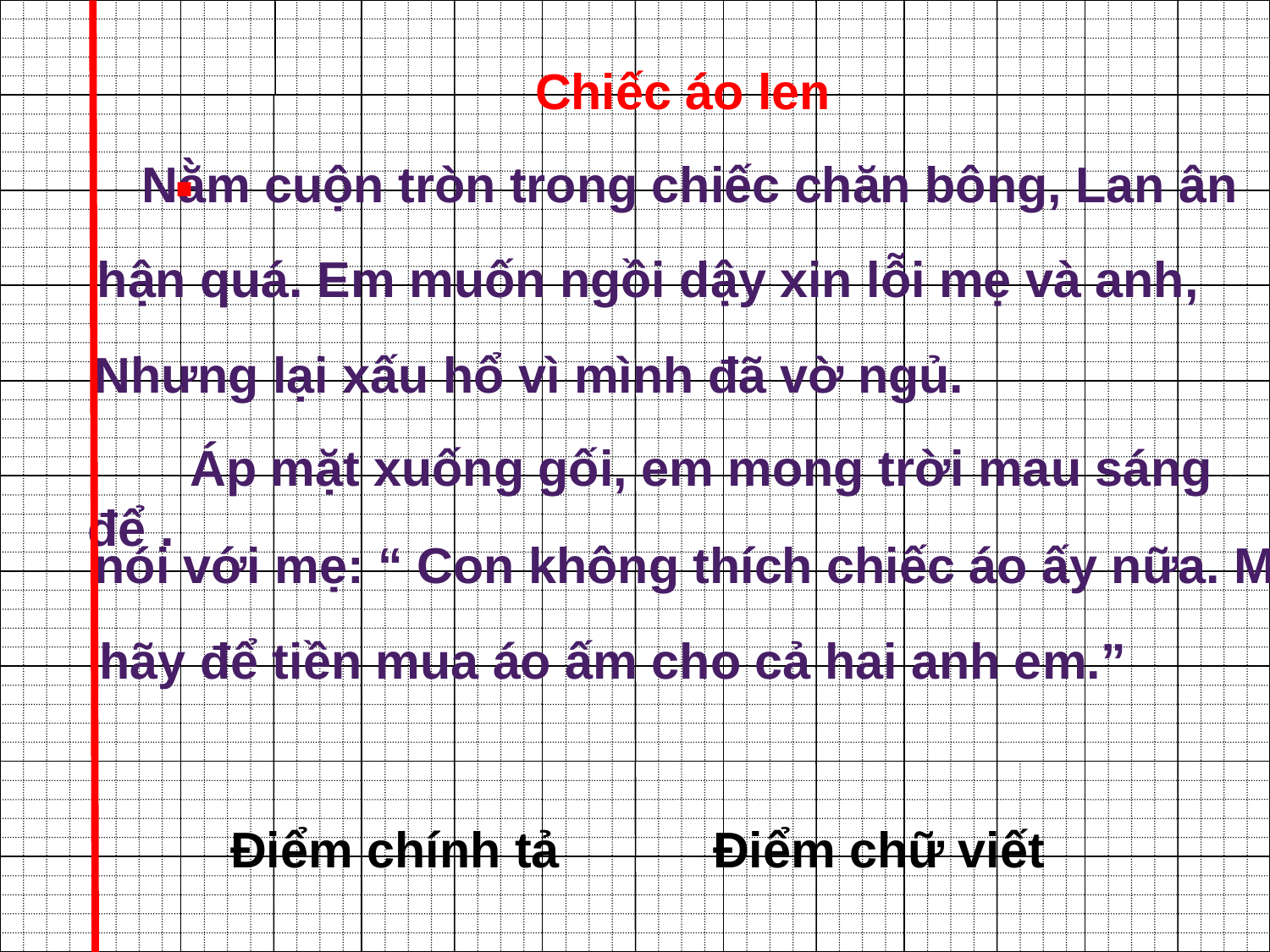

Chiếc áo len
.
       Nằm cuộn tròn trong chiếc chăn bông, Lan ân

hận quá. Em muốn ngồi dậy xin lỗi mẹ và anh,
Nhưng lại xấu hổ vì mình đã vờ ngủ.
       Áp mặt xuống gối, em mong trời mau sáng để .
nói với mẹ: “ Con không thích chiếc áo ấy nữa. Mẹ
hãy để tiền mua áo ấm cho cả hai anh em.”
9
      Điểm chính tả           Điểm chữ viết